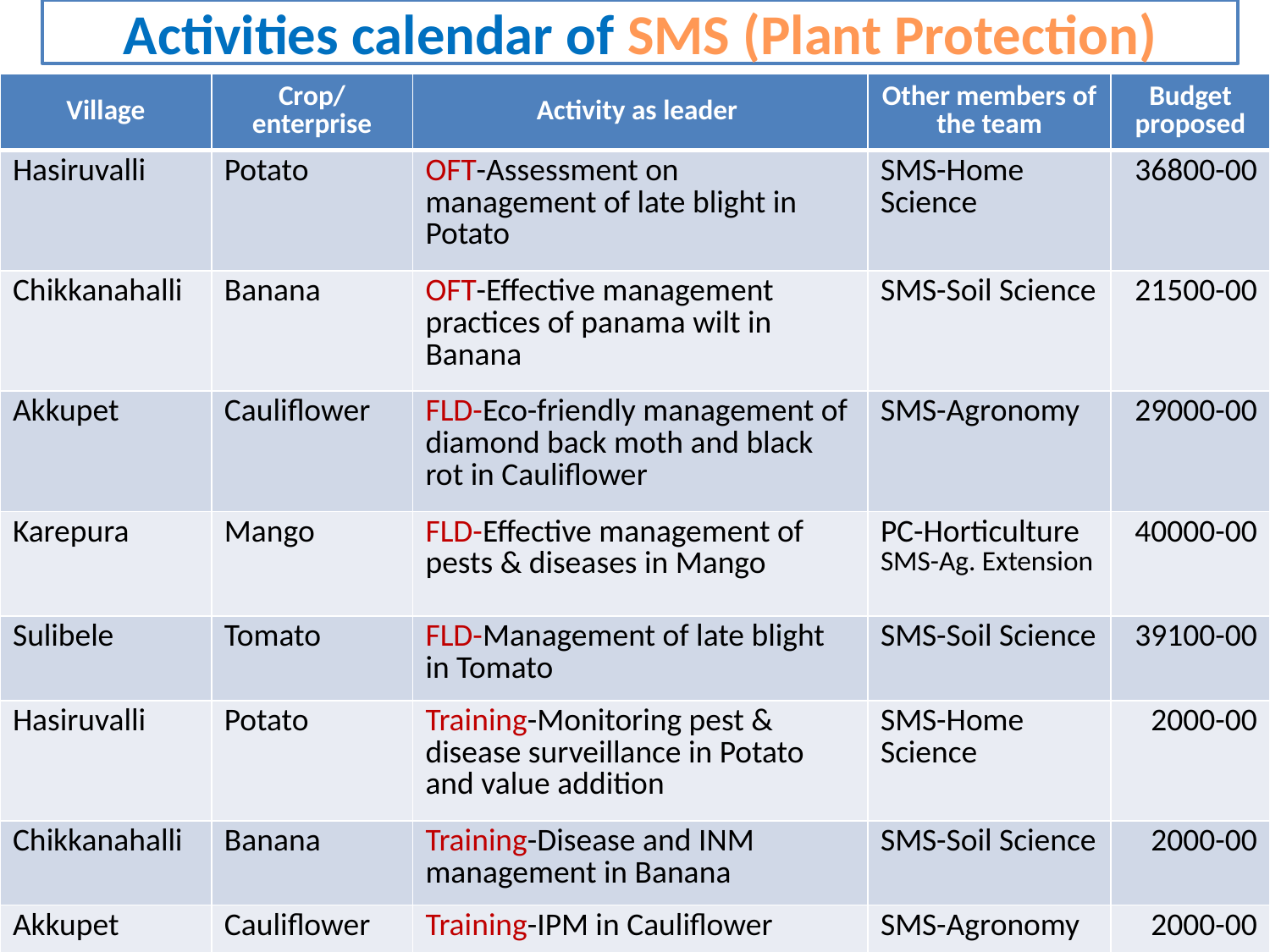

Activities calendar of SMS (Plant Protection)
| Village | Crop/ enterprise | Activity as leader | Other members of the team | Budget proposed |
| --- | --- | --- | --- | --- |
| Hasiruvalli | Potato | OFT-Assessment on management of late blight in Potato | SMS-Home Science | 36800-00 |
| Chikkanahalli | Banana | OFT-Effective management practices of panama wilt in Banana | SMS-Soil Science | 21500-00 |
| Akkupet | Cauliflower | FLD-Eco-friendly management of diamond back moth and black rot in Cauliflower | SMS-Agronomy | 29000-00 |
| Karepura | Mango | FLD-Effective management of pests & diseases in Mango | PC-Horticulture SMS-Ag. Extension | 40000-00 |
| Sulibele | Tomato | FLD-Management of late blight in Tomato | SMS-Soil Science | 39100-00 |
| Hasiruvalli | Potato | Training-Monitoring pest & disease surveillance in Potato and value addition | SMS-Home Science | 2000-00 |
| Chikkanahalli | Banana | Training-Disease and INM management in Banana | SMS-Soil Science | 2000-00 |
| Akkupet | Cauliflower | Training-IPM in Cauliflower | SMS-Agronomy | 2000-00 |